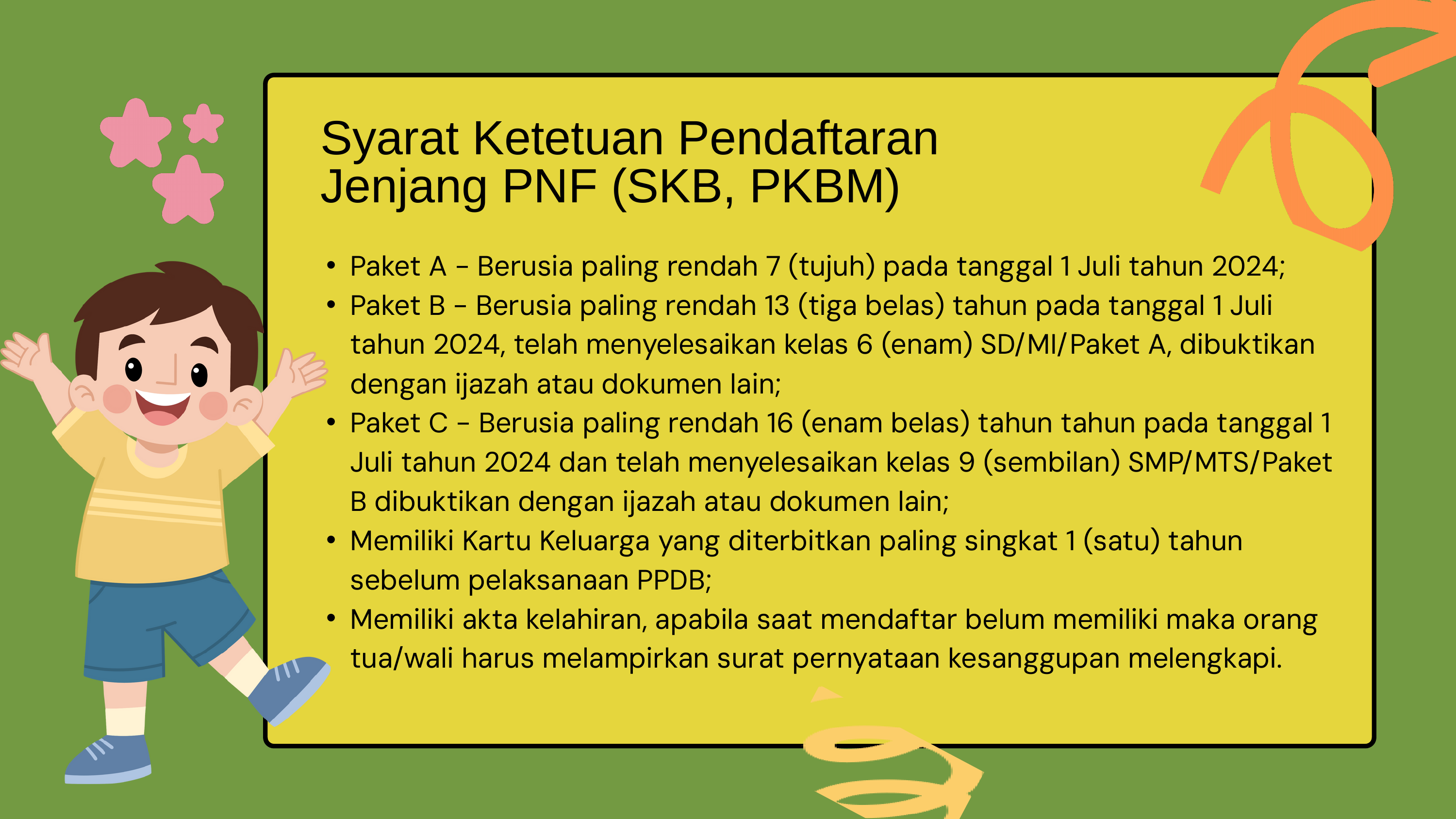

Syarat Ketetuan Pendaftaran
Jenjang PNF (SKB, PKBM)
Paket A - Berusia paling rendah 7 (tujuh) pada tanggal 1 Juli tahun 2024;
Paket B - Berusia paling rendah 13 (tiga belas) tahun pada tanggal 1 Juli tahun 2024, telah menyelesaikan kelas 6 (enam) SD/MI/Paket A, dibuktikan dengan ijazah atau dokumen lain;
Paket C - Berusia paling rendah 16 (enam belas) tahun tahun pada tanggal 1 Juli tahun 2024 dan telah menyelesaikan kelas 9 (sembilan) SMP/MTS/Paket B dibuktikan dengan ijazah atau dokumen lain;
Memiliki Kartu Keluarga yang diterbitkan paling singkat 1 (satu) tahun sebelum pelaksanaan PPDB;
Memiliki akta kelahiran, apabila saat mendaftar belum memiliki maka orang tua/wali harus melampirkan surat pernyataan kesanggupan melengkapi.